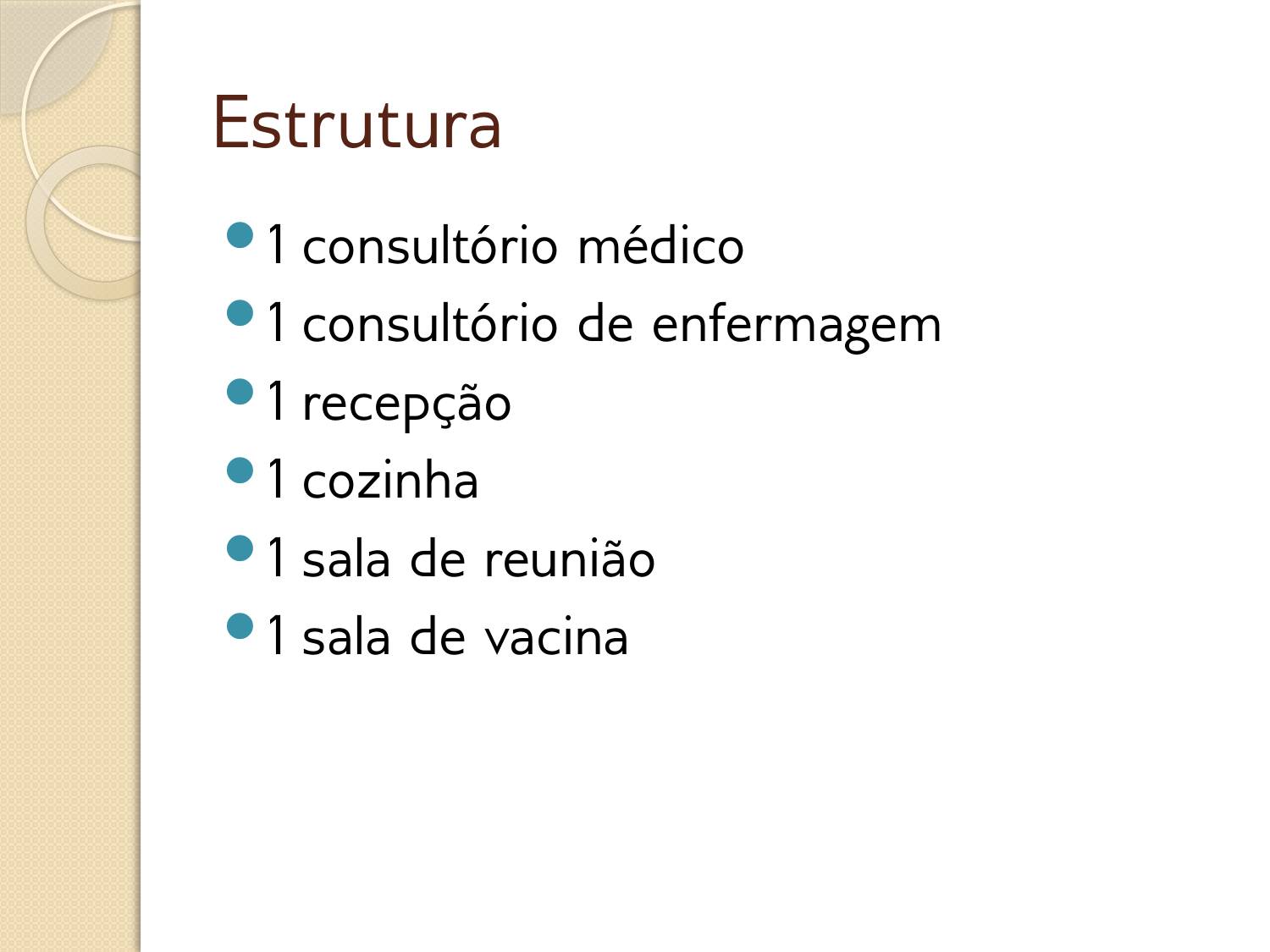

# Estrutura
1 consultório médico
1 consultório de enfermagem
1 recepção
1 cozinha
1 sala de reunião
1 sala de vacina